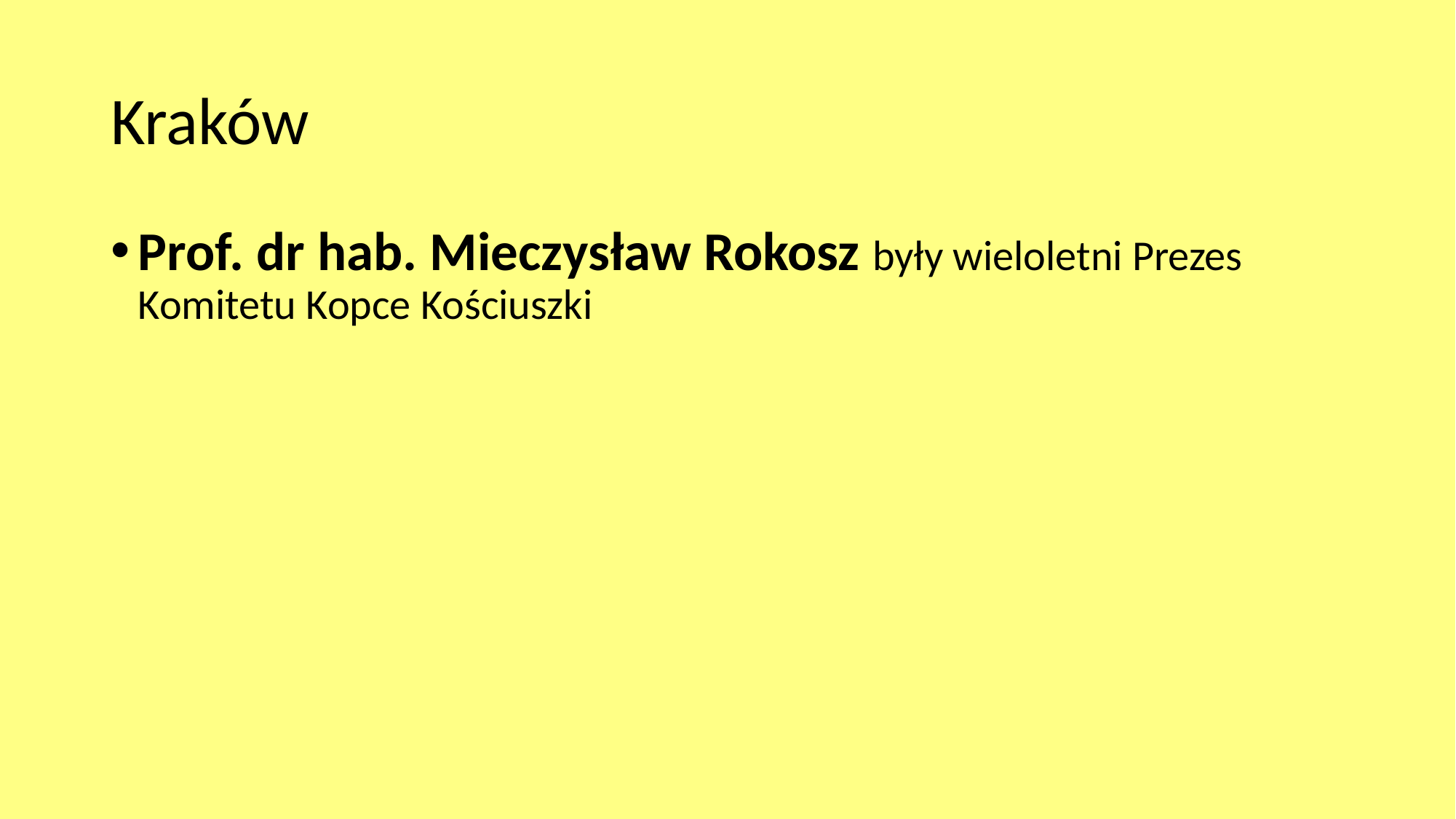

# Kraków
Prof. dr hab. Mieczysław Rokosz były wieloletni Prezes Komitetu Kopce Kościuszki